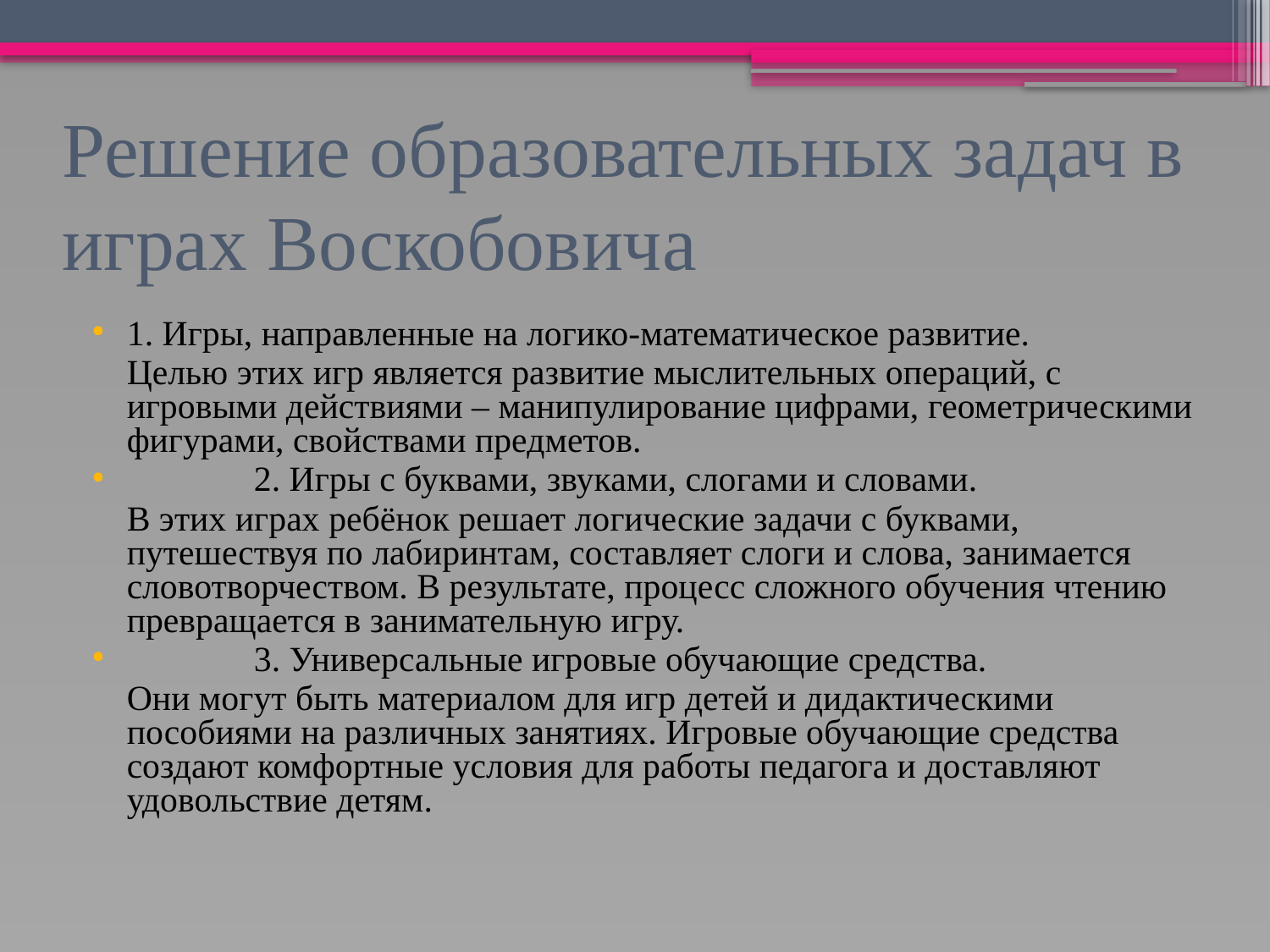

# Решение образовательных задач в играх Воскобовича
1. Игры, направленные на логико-математическое развитие.
	Целью этих игр является развитие мыслительных операций, с игровыми действиями – манипулирование цифрами, геометрическими фигурами, свойствами предметов.
	2. Игры с буквами, звуками, слогами и словами.
	В этих играх ребёнок решает логические задачи с буквами, путешествуя по лабиринтам, составляет слоги и слова, занимается словотворчеством. В результате, процесс сложного обучения чтению превращается в занимательную игру.
	3. Универсальные игровые обучающие средства.
	Они могут быть материалом для игр детей и дидактическими пособиями на различных занятиях. Игровые обучающие средства создают комфортные условия для работы педагога и доставляют удовольствие детям.